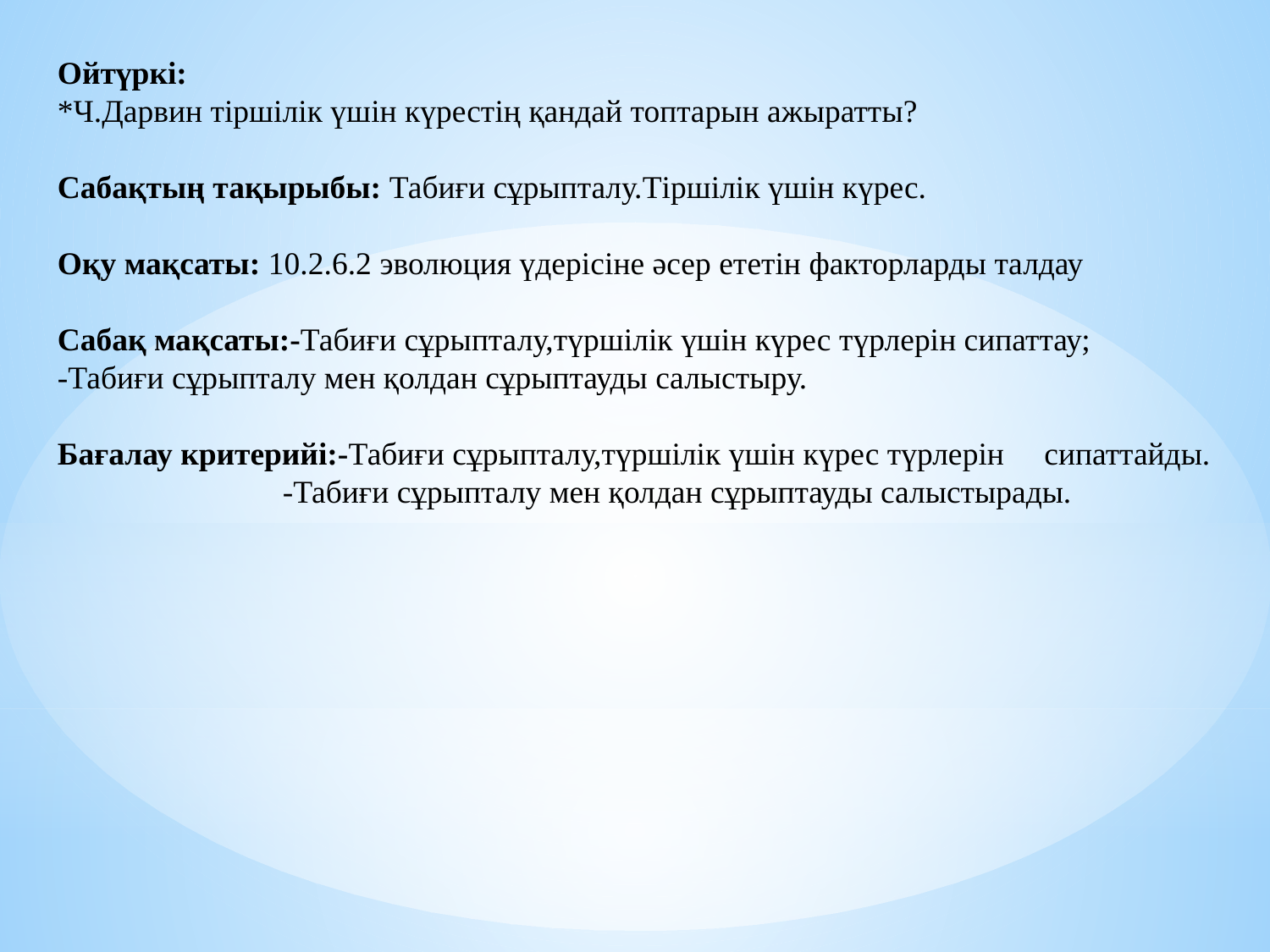

Ойтүркі:
*Ч.Дарвин тіршілік үшін күрестің қандай топтарын ажыратты?

Сабақтың тақырыбы: Табиғи сұрыпталу.Тіршілік үшін күрес.

Оқу мақсаты: 10.2.6.2 эволюция үдерісіне әсер ететін факторларды талдау

Сабақ мақсаты:-Табиғи сұрыпталу,түршілік үшін күрес түрлерін сипаттау;
-Табиғи сұрыпталу мен қолдан сұрыптауды салыстыру.

Бағалау критерийі:-Табиғи сұрыпталу,түршілік үшін күрес түрлерін     сипаттайды.
                            -Табиғи сұрыпталу мен қолдан сұрыптауды салыстырады.